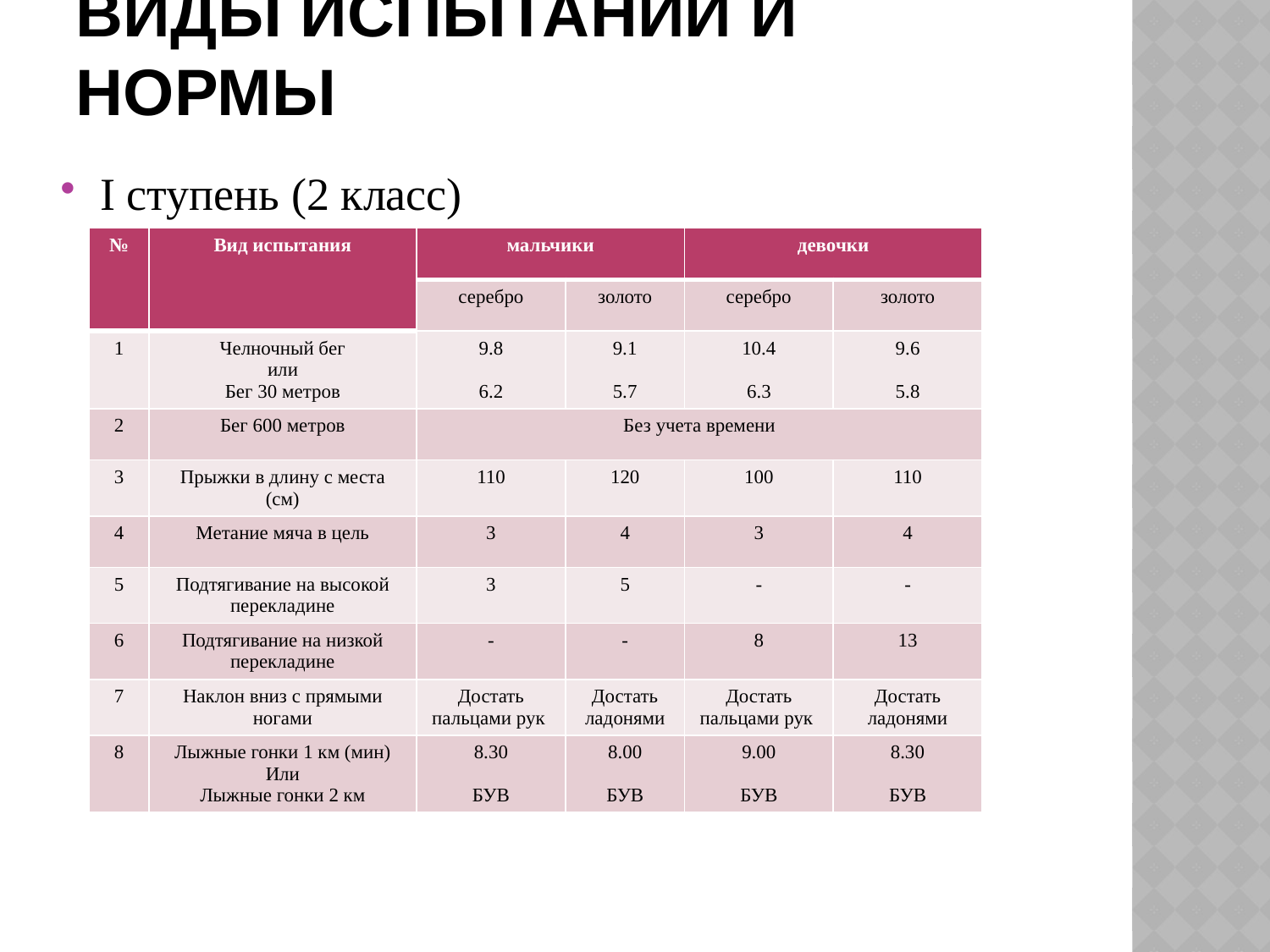

# Виды испытаний и нормы
I ступень (2 класс)

| № | Вид испытания | мальчики |  | девочки |  |
| --- | --- | --- | --- | --- | --- |
|  |  | серебро | золото | серебро | золото |
| 1 | Челночный бег или Бег 30 метров | 9.8 6.2 | 9.1 5.7 | 10.4 6.3 | 9.6 5.8 |
| 2 | Бег 600 метров | Без учета времени |  |  |  |
| 3 | Прыжки в длину с места (см) | 110 | 120 | 100 | 110 |
| 4 | Метание мяча в цель | 3 | 4 | 3 | 4 |
| 5 | Подтягивание на высокой перекладине | 3 | 5 | - | - |
| 6 | Подтягивание на низкой перекладине | - | - | 8 | 13 |
| 7 | Наклон вниз с прямыми ногами | Достать пальцами рук | Достать ладонями | Достать пальцами рук | Достать ладонями |
| 8 | Лыжные гонки 1 км (мин) Или Лыжные гонки 2 км | 8.30 БУВ | 8.00 БУВ | 9.00 БУВ | 8.30 БУВ |